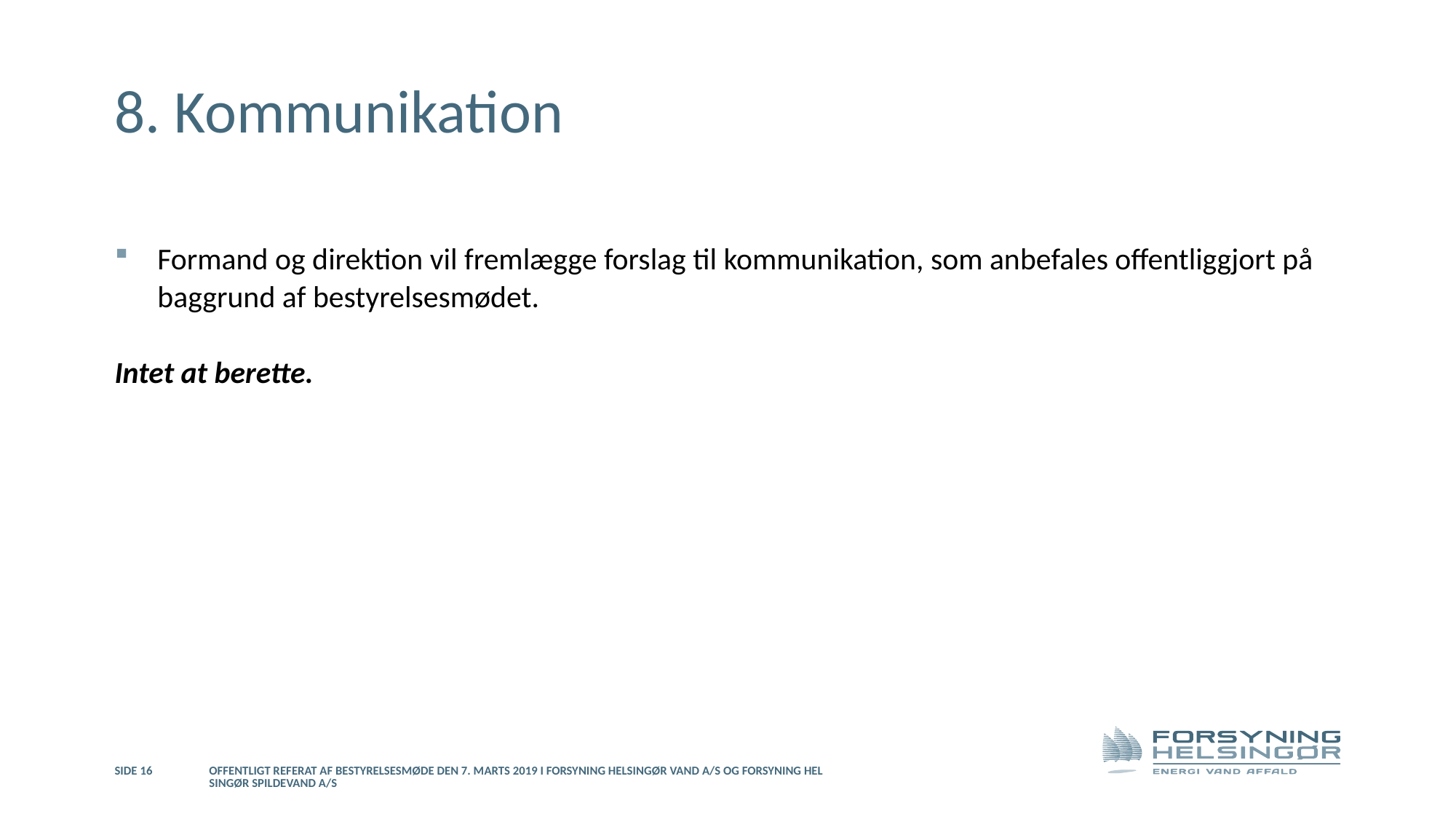

# 8. Kommunikation
Formand og direktion vil fremlægge forslag til kommunikation, som anbefales offentliggjort på baggrund af bestyrelsesmødet.

Intet at berette.
Side 16
Offentligt referat af bestyrelsesmøde den 7. marts 2019 i Forsyning Helsingør Vand A/S og Forsyning Helsingør Spildevand A/S